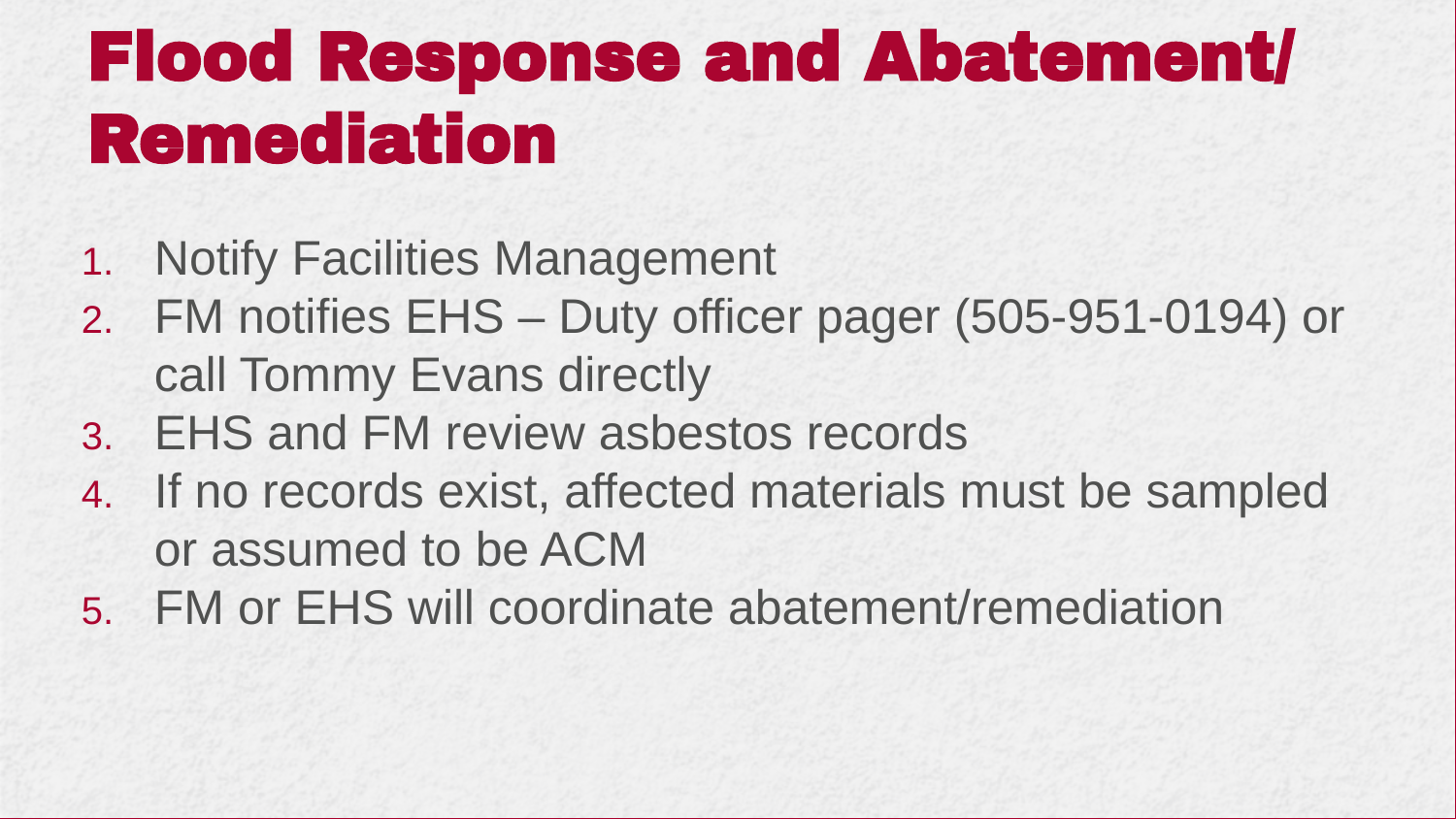

# Flood Response and Abatement/ Remediation
Notify Facilities Management
FM notifies EHS – Duty officer pager (505-951-0194) or call Tommy Evans directly
EHS and FM review asbestos records
If no records exist, affected materials must be sampled or assumed to be ACM
FM or EHS will coordinate abatement/remediation